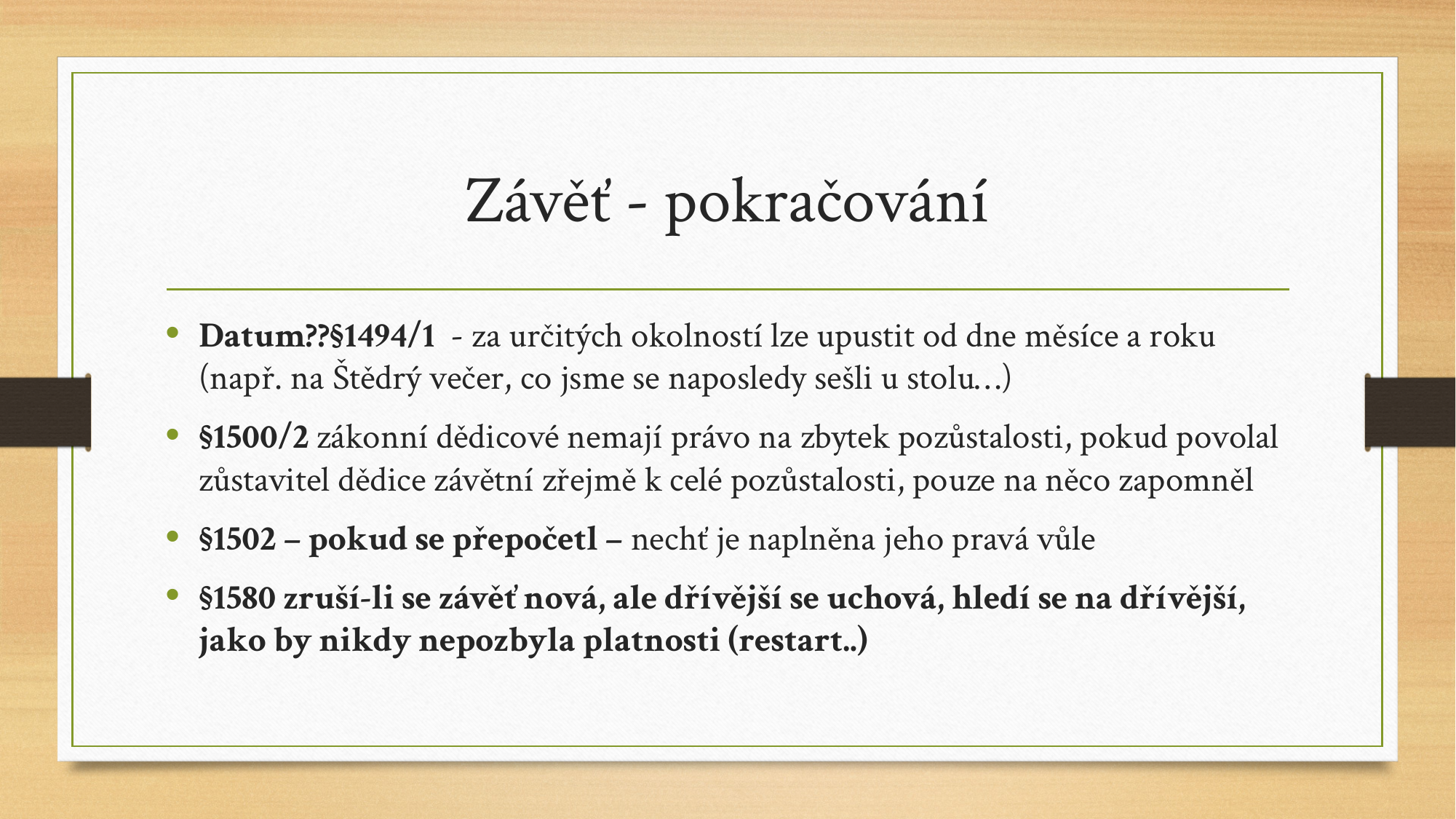

# Závěť - pokračování
Datum??§1494/1  - za určitých okolností lze upustit od dne měsíce a roku (např. na Štědrý večer, co jsme se naposledy sešli u stolu…)
§1500/2 zákonní dědicové nemají právo na zbytek pozůstalosti, pokud povolal zůstavitel dědice závětní zřejmě k celé pozůstalosti, pouze na něco zapomněl
§1502 – pokud se přepočetl – nechť je naplněna jeho pravá vůle
§1580 zruší-li se závěť nová, ale dřívější se uchová, hledí se na dřívější, jako by nikdy nepozbyla platnosti (restart..)